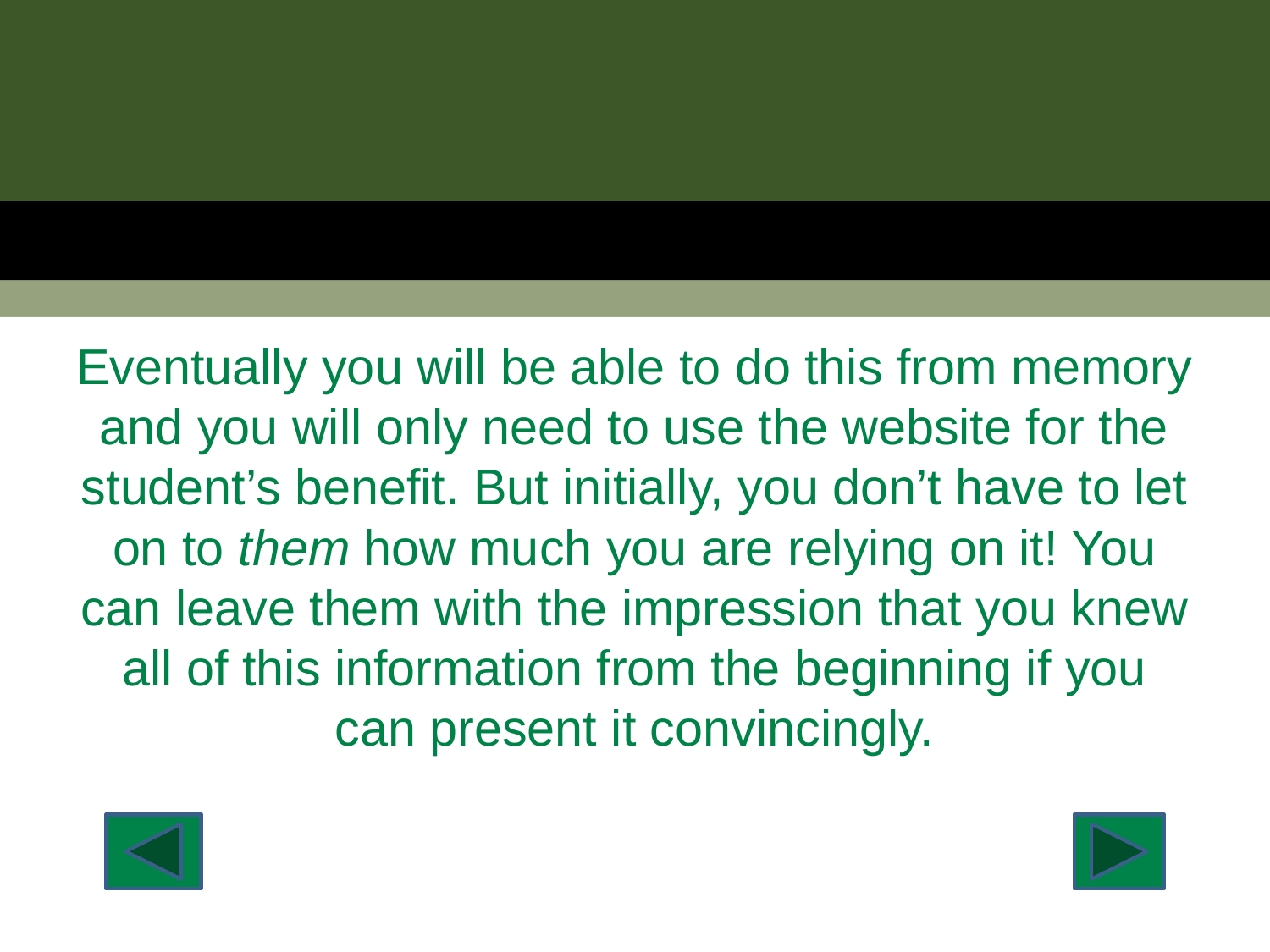

Eventually you will be able to do this from memory and you will only need to use the website for the student’s benefit. But initially, you don’t have to let on to them how much you are relying on it! You can leave them with the impression that you knew all of this information from the beginning if you can present it convincingly.